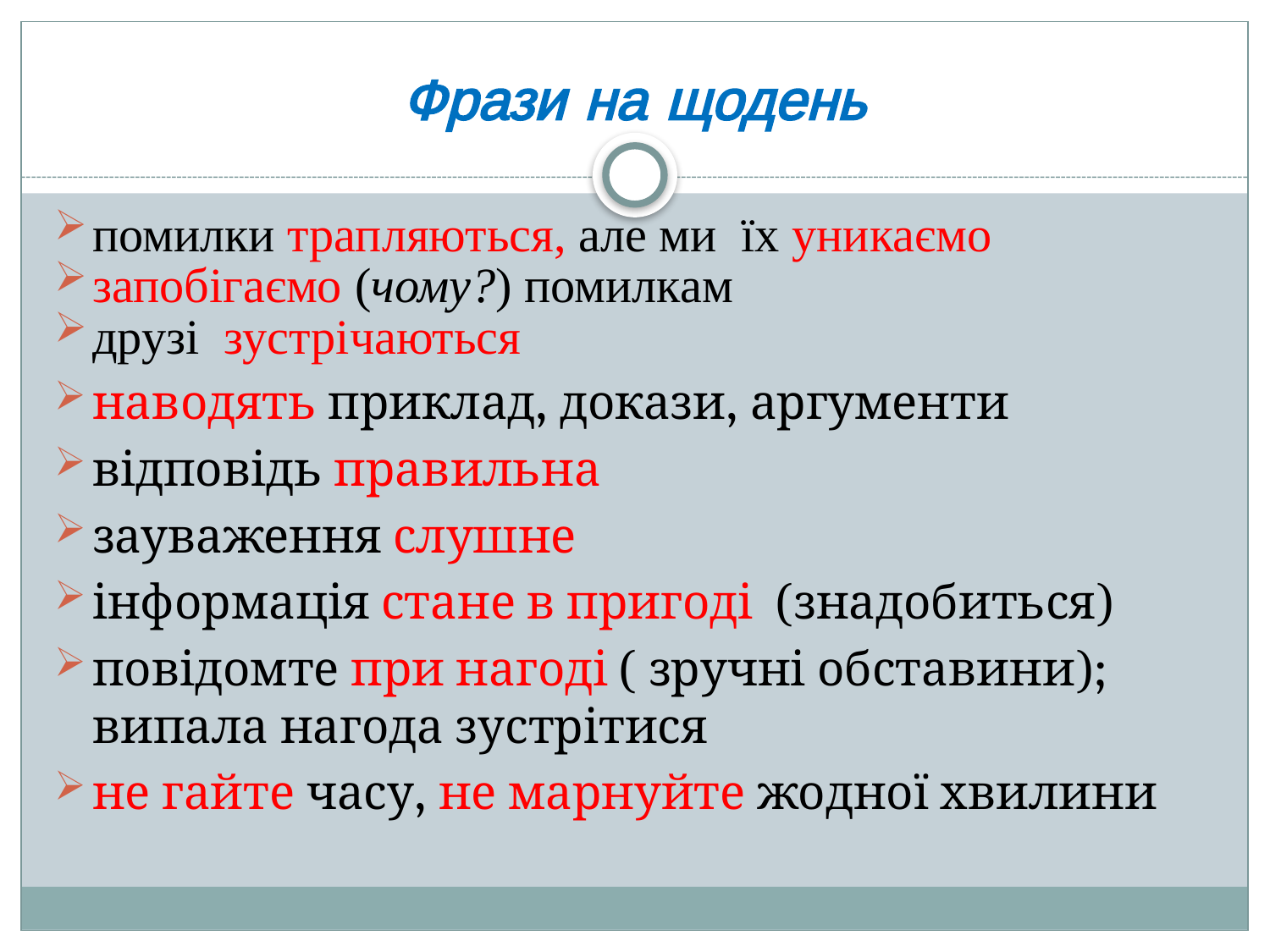

# Фрази на щодень
помилки трапляються, але ми  їх уникаємо
запобігаємо (чому?) помилкам
друзі  зустрічаються
наводять приклад, докази, аргументи
відповідь правильна
зауваження слушне
інформація стане в пригоді  (знадобиться)
повідомте при нагоді ( зручні обставини); випала нагода зустрітися
не гайте часу, не марнуйте жодної хвилини